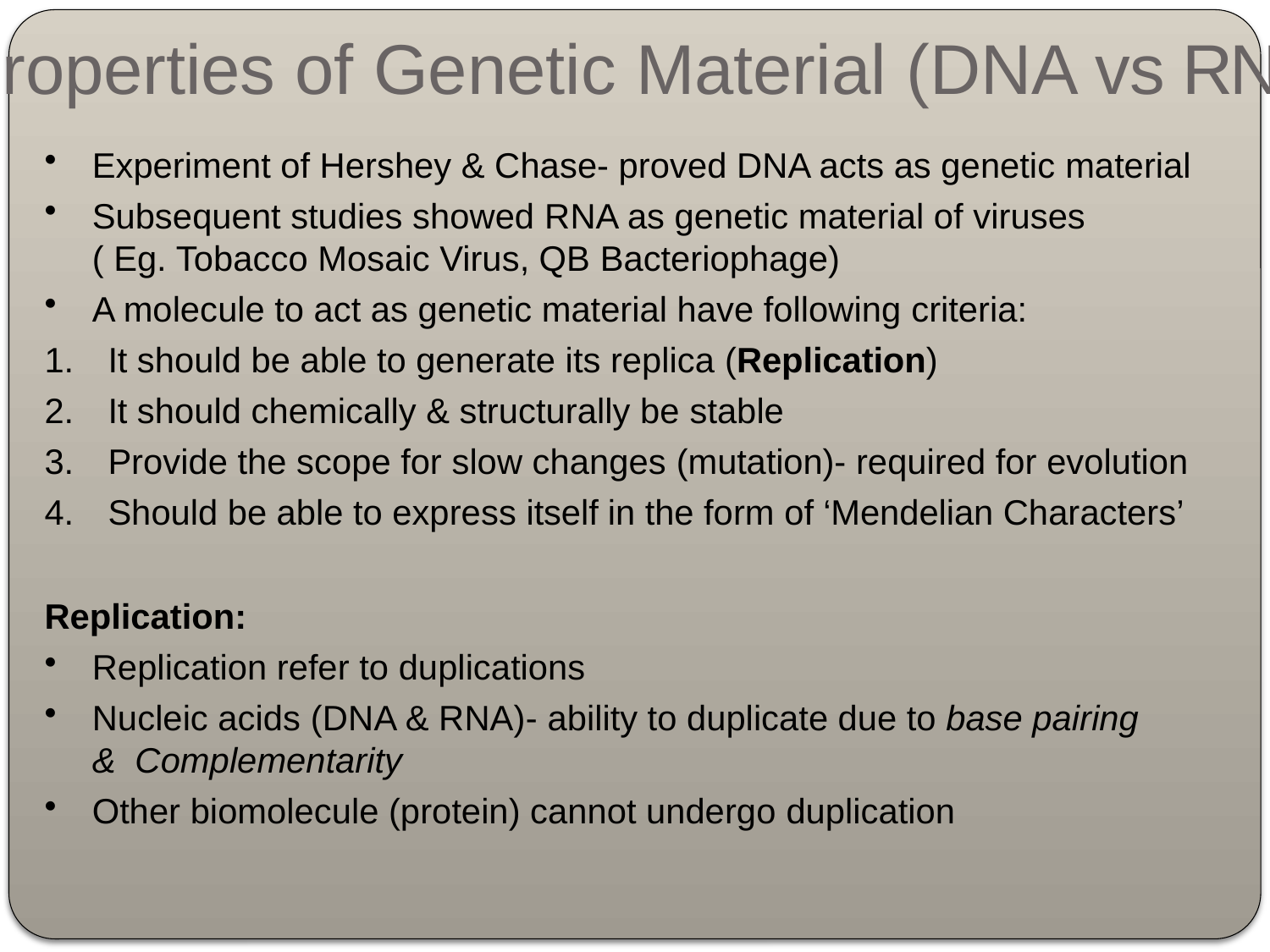

# Properties of Genetic Material (DNA vs RNA)
Experiment of Hershey & Chase- proved DNA acts as genetic material
Subsequent studies showed RNA as genetic material of viruses
( Eg. Tobacco Mosaic Virus, QB Bacteriophage)
A molecule to act as genetic material have following criteria:
It should be able to generate its replica (Replication)
It should chemically & structurally be stable
Provide the scope for slow changes (mutation)- required for evolution
Should be able to express itself in the form of ‘Mendelian Characters’

Replication:
Replication refer to duplications
Nucleic acids (DNA & RNA)- ability to duplicate due to base pairing &  Complementarity
Other biomolecule (protein) cannot undergo duplication